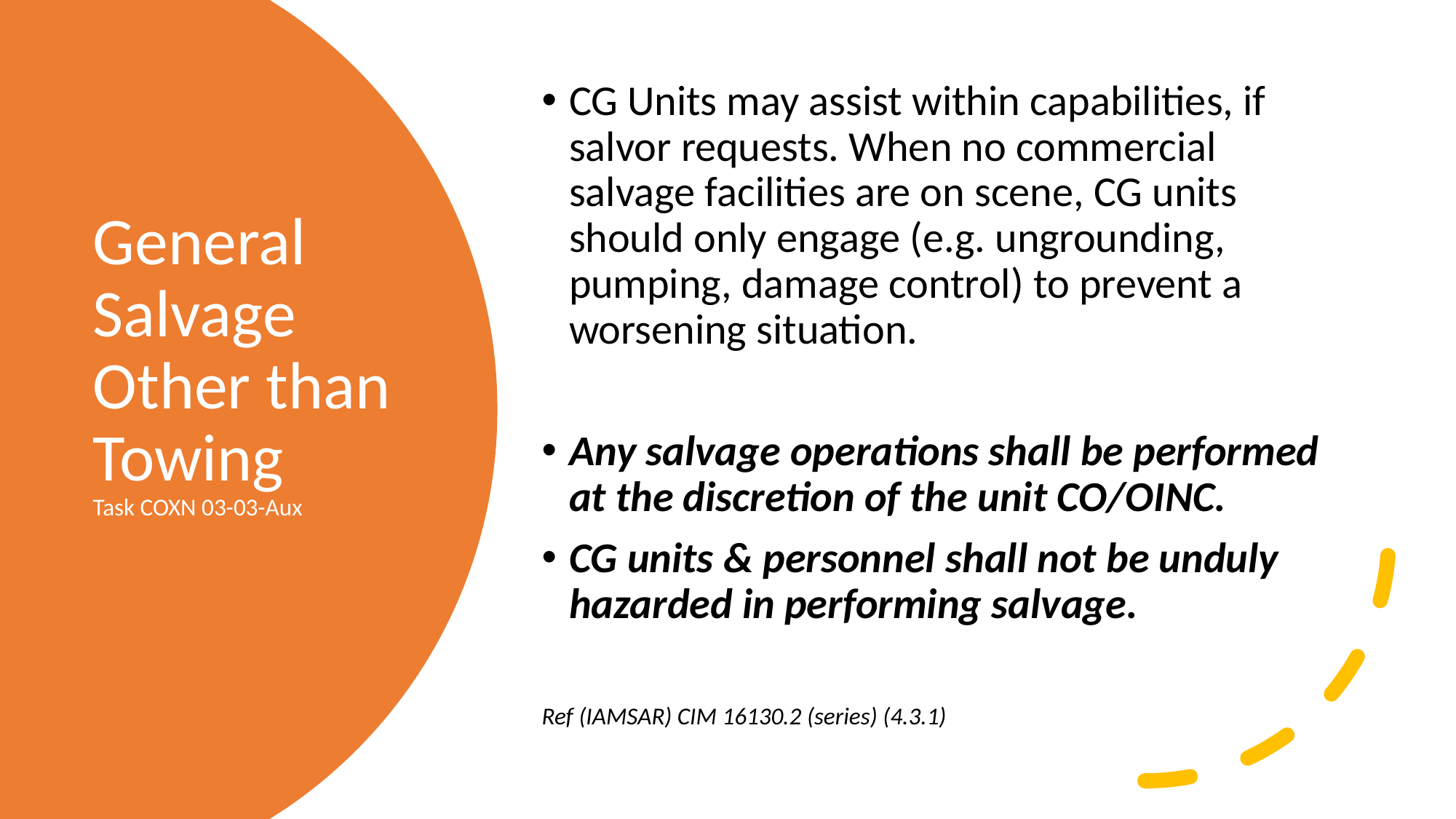

CG Units may assist within capabilities, if salvor requests. When no commercial salvage facilities are on scene, CG units should only engage (e.g. ungrounding, pumping, damage control) to prevent a worsening situation.

Any salvage operations shall be performed at the discretion of the unit CO/OINC.
CG units & personnel shall not be unduly hazarded in performing salvage.

Ref (IAMSAR) CIM 16130.2 (series) (4.3.1)
# General Salvage Other than Towing Task COXN 03-03-Aux